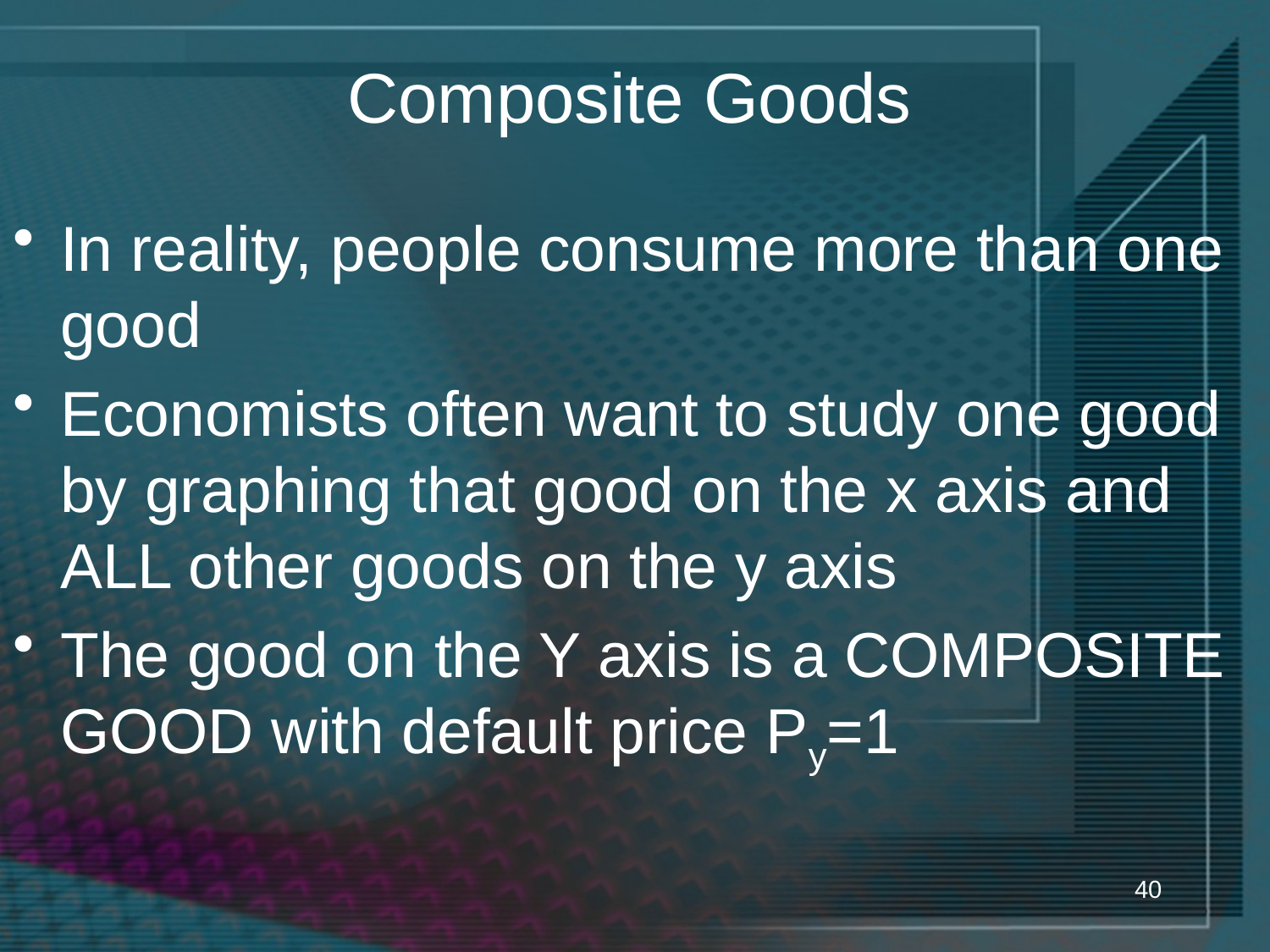

# Composite Goods
In reality, people consume more than one good
Economists often want to study one good by graphing that good on the x axis and ALL other goods on the y axis
The good on the Y axis is a COMPOSITE GOOD with default price Py=1

40